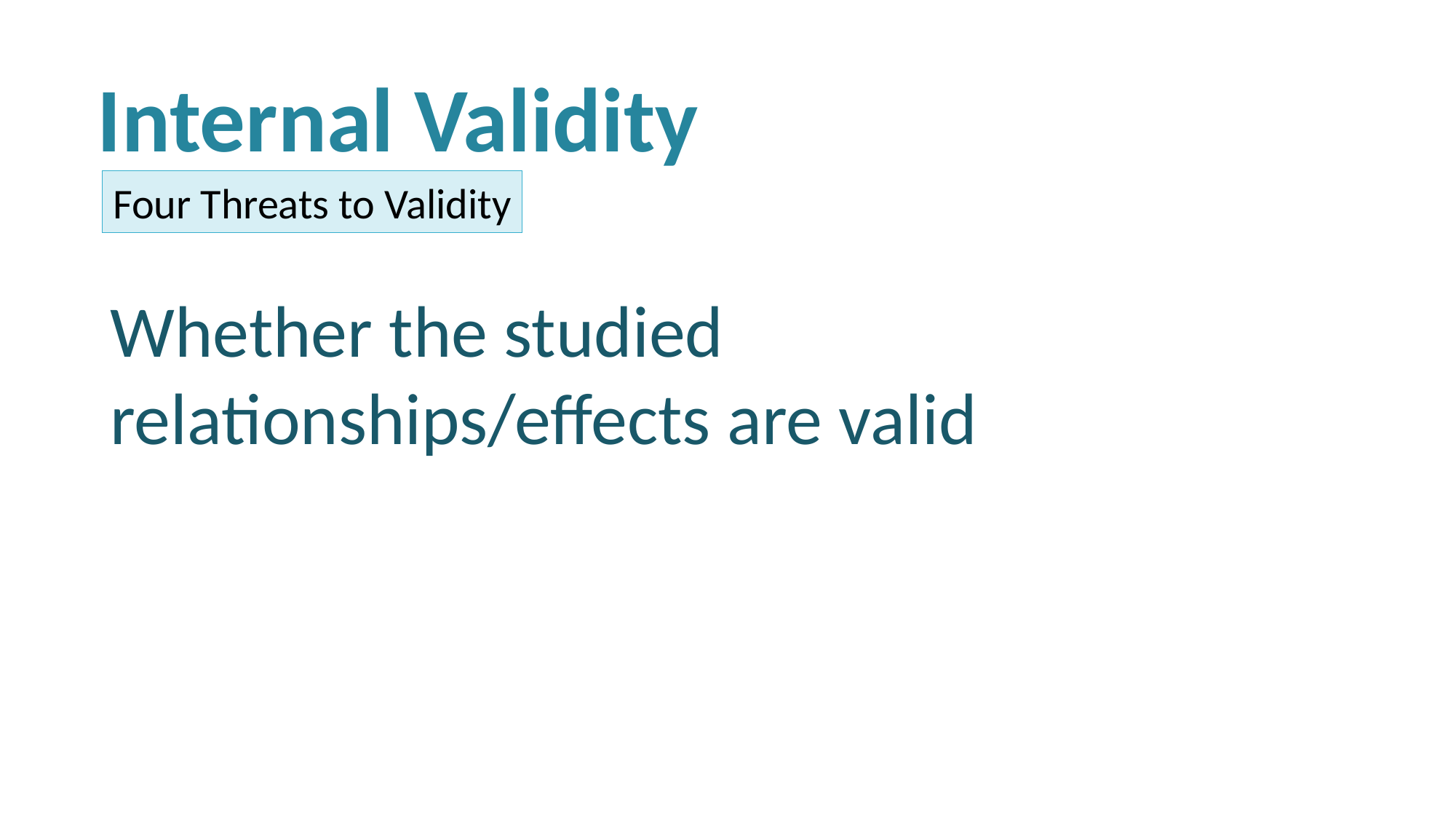

Internal Validity
Four Threats to Validity
Whether the studied relationships/effects are valid